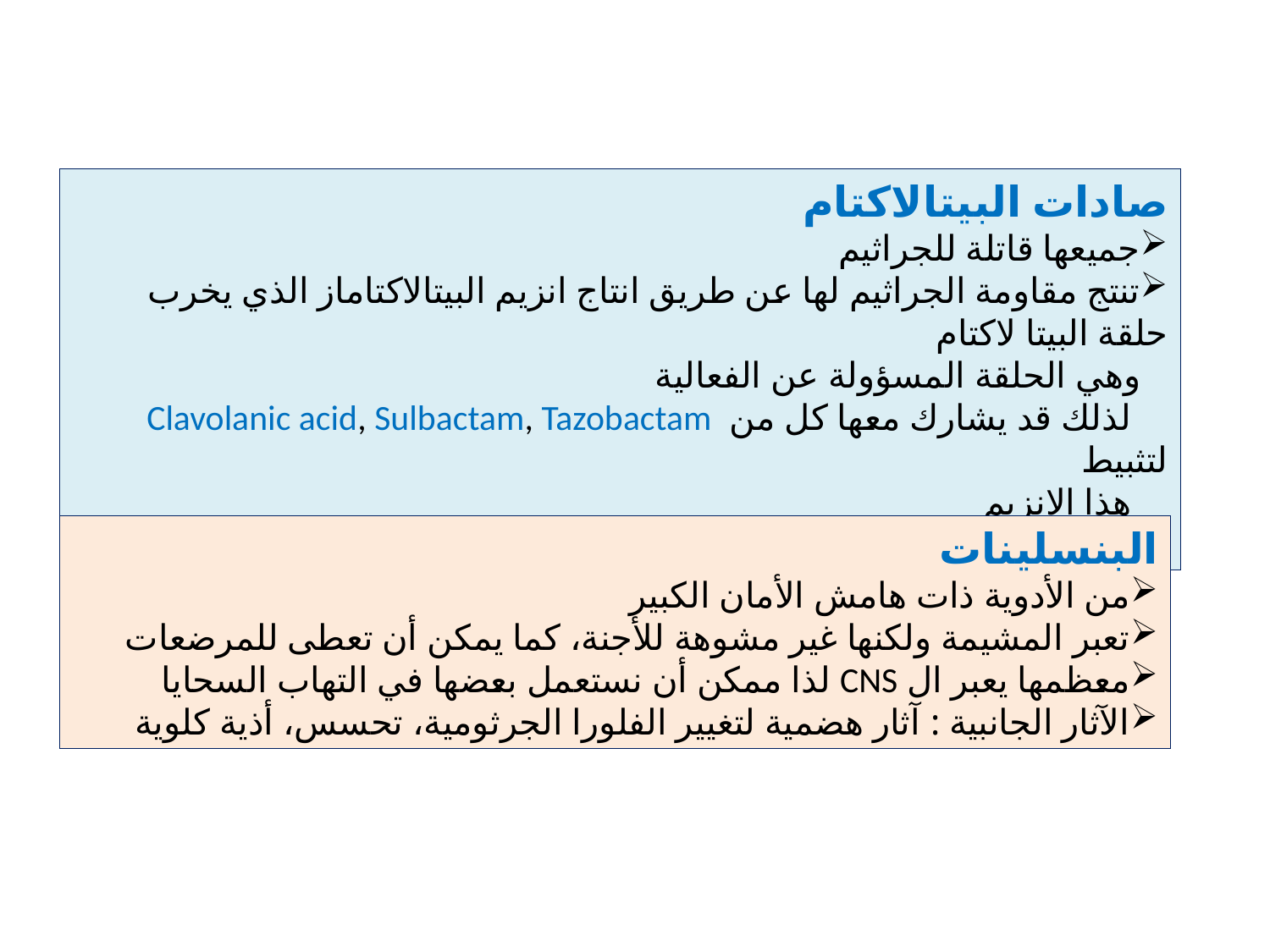

صادات البيتالاكتام
جميعها قاتلة للجراثيم
تنتج مقاومة الجراثيم لها عن طريق انتاج انزيم البيتالاكتاماز الذي يخرب حلقة البيتا لاكتام
   وهي الحلقة المسؤولة عن الفعالية
    لذلك قد يشارك معها كل من  Clavolanic acid, Sulbactam, Tazobactam لتثبيط
    هذا الانزيم
    ( أكثر الجراثيم المنتجة للبيتالاكتاماز هي المكورات العنقودية )
البنسلينات
من الأدوية ذات هامش الأمان الكبير
تعبر المشيمة ولكنها غير مشوهة للأجنة، كما يمكن أن تعطى للمرضعات
معظمها يعبر ال CNS لذا ممكن أن نستعمل بعضها في التهاب السحايا
الآثار الجانبية : آثار هضمية لتغيير الفلورا الجرثومية، تحسس، أذية كلوية